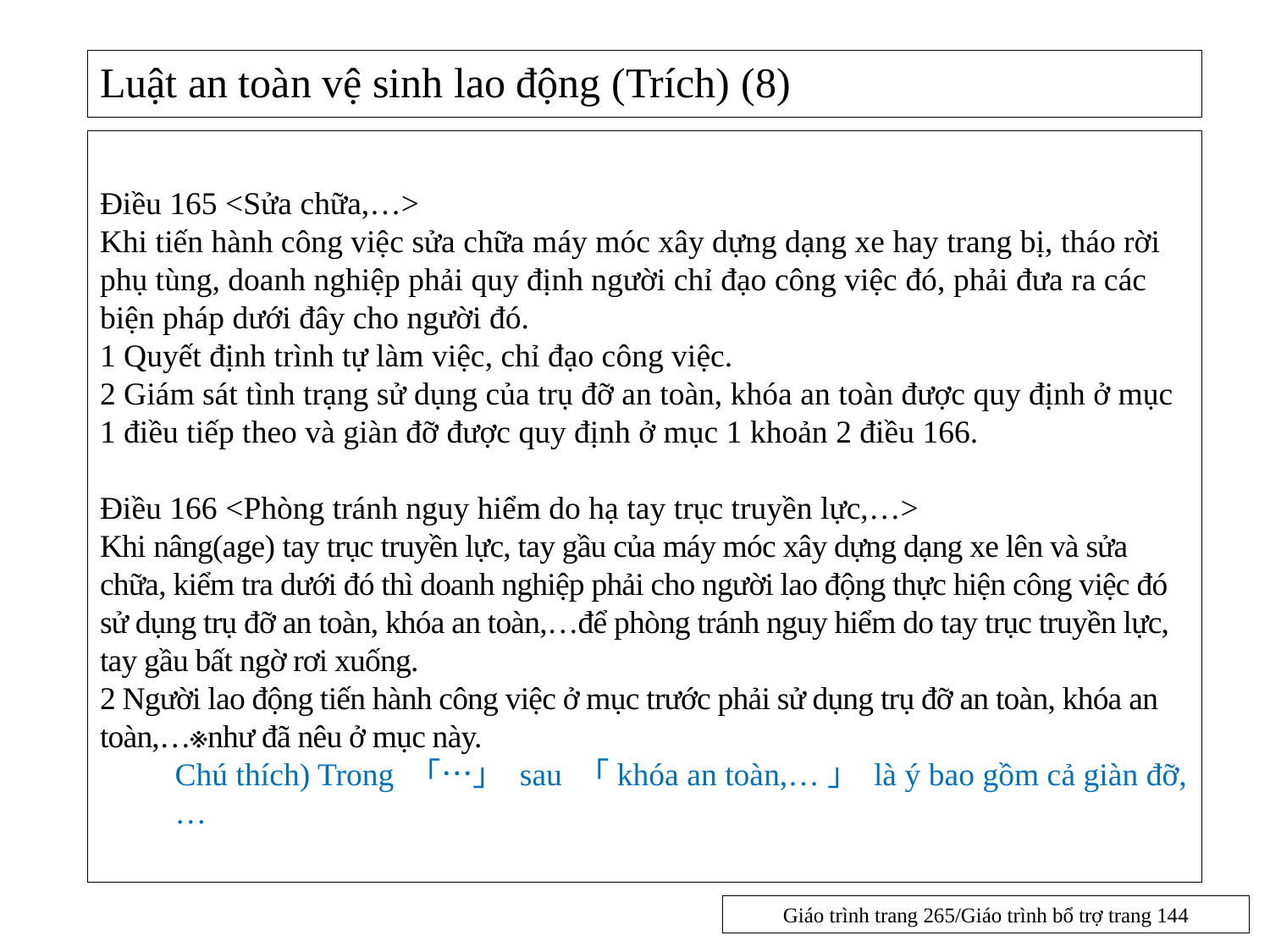

# Luật an toàn vệ sinh lao động (Trích) (8)
Điều 165 <Sửa chữa,…>
Khi tiến hành công việc sửa chữa máy móc xây dựng dạng xe hay trang bị, tháo rời phụ tùng, doanh nghiệp phải quy định người chỉ đạo công việc đó, phải đưa ra các biện pháp dưới đây cho người đó.
1 Quyết định trình tự làm việc, chỉ đạo công việc.
2 Giám sát tình trạng sử dụng của trụ đỡ an toàn, khóa an toàn được quy định ở mục 1 điều tiếp theo và giàn đỡ được quy định ở mục 1 khoản 2 điều 166.

Điều 166 <Phòng tránh nguy hiểm do hạ tay trục truyền lực,…>
Khi nâng(age) tay trục truyền lực, tay gầu của máy móc xây dựng dạng xe lên và sửa chữa, kiểm tra dưới đó thì doanh nghiệp phải cho người lao động thực hiện công việc đó sử dụng trụ đỡ an toàn, khóa an toàn,…để phòng tránh nguy hiểm do tay trục truyền lực, tay gầu bất ngờ rơi xuống.
2 Người lao động tiến hành công việc ở mục trước phải sử dụng trụ đỡ an toàn, khóa an toàn,…※như đã nêu ở mục này.
Chú thích) Trong 「…」 sau 「khóa an toàn,…」 là ý bao gồm cả giàn đỡ,…
Giáo trình trang 265/Giáo trình bổ trợ trang 144